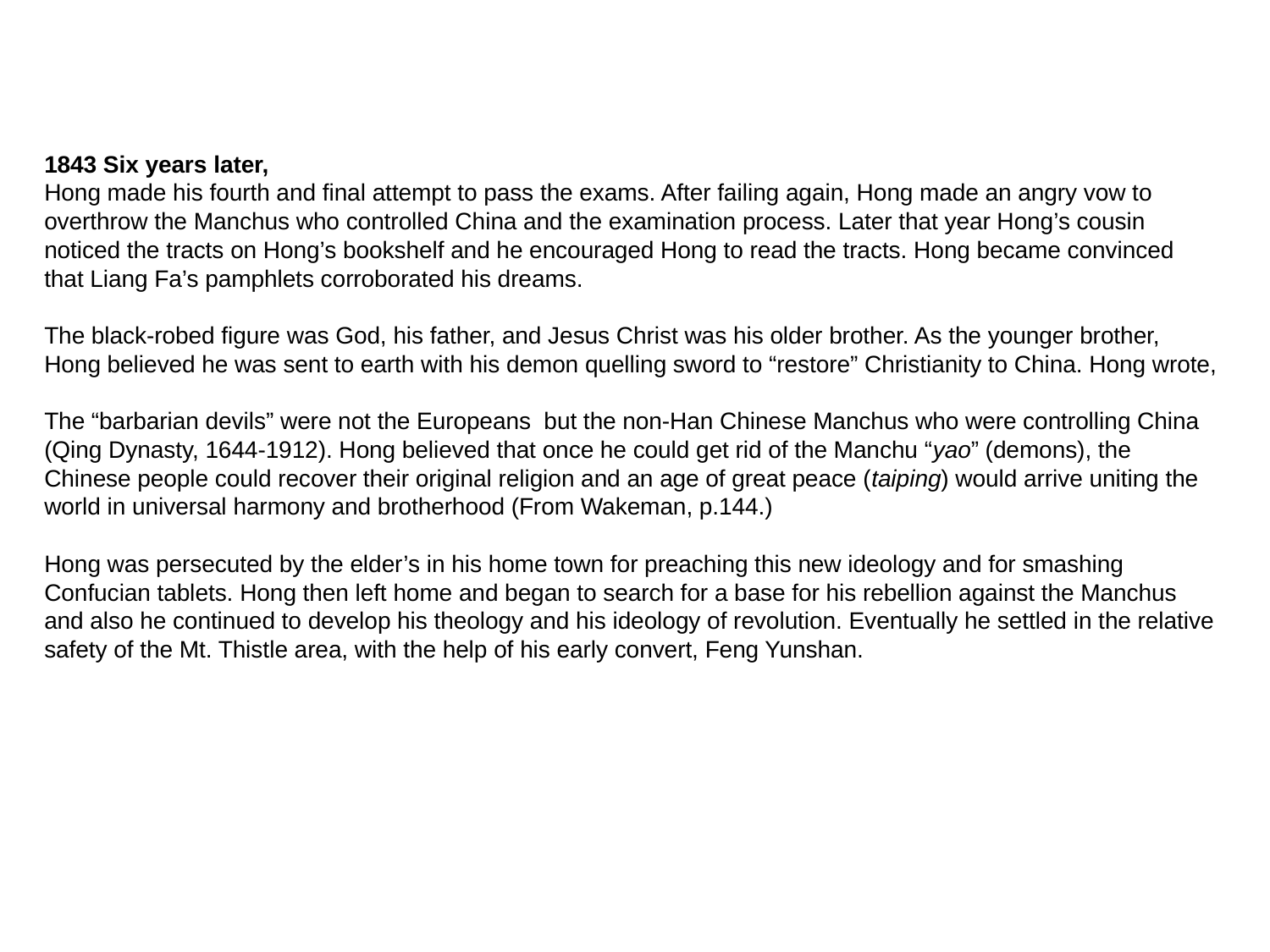

1843 Six years later,
Hong made his fourth and final attempt to pass the exams. After failing again, Hong made an angry vow to overthrow the Manchus who controlled China and the examination process. Later that year Hong’s cousin noticed the tracts on Hong’s bookshelf and he encouraged Hong to read the tracts. Hong became convinced that Liang Fa’s pamphlets corroborated his dreams.

The black-robed figure was God, his father, and Jesus Christ was his older brother. As the younger brother, Hong believed he was sent to earth with his demon quelling sword to “restore” Christianity to China. Hong wrote,

The “barbarian devils” were not the Europeans  but the non-Han Chinese Manchus who were controlling China (Qing Dynasty, 1644-1912). Hong believed that once he could get rid of the Manchu “yao” (demons), the Chinese people could recover their original religion and an age of great peace (taiping) would arrive uniting the world in universal harmony and brotherhood (From Wakeman, p.144.)

Hong was persecuted by the elder’s in his home town for preaching this new ideology and for smashing Confucian tablets. Hong then left home and began to search for a base for his rebellion against the Manchus and also he continued to develop his theology and his ideology of revolution. Eventually he settled in the relative safety of the Mt. Thistle area, with the help of his early convert, Feng Yunshan.